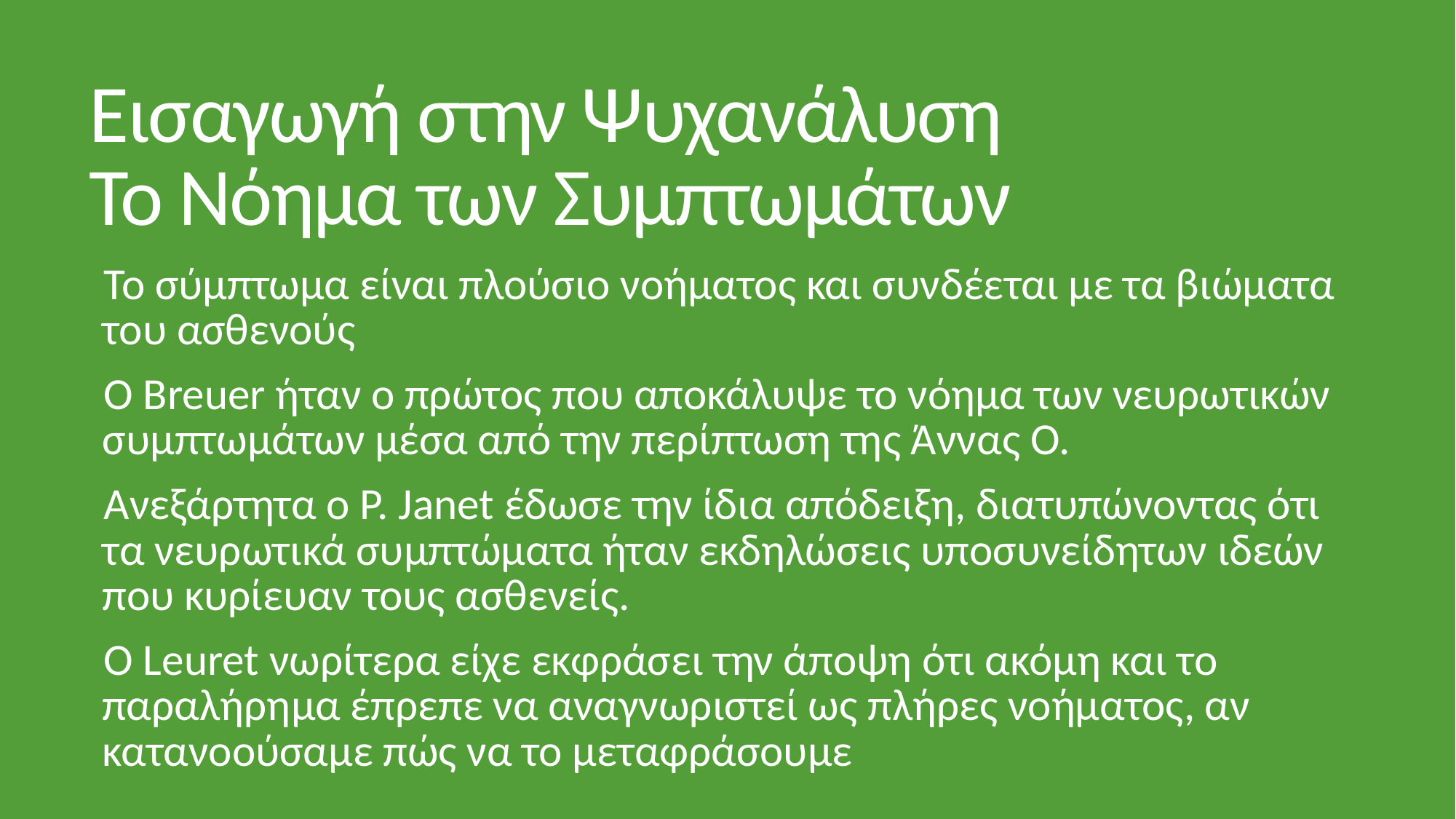

# Εισαγωγή στην Ψυχανάλυση Το Νόημα των Συμπτωμάτων
Το σύμπτωμα είναι πλούσιο νοήματος και συνδέεται με τα βιώματα του ασθενούς
Ο Breuer ήταν ο πρώτος που αποκάλυψε το νόημα των νευρωτικών συμπτωμάτων μέσα από την περίπτωση της Άννας Ο.
Ανεξάρτητα ο P. Janet έδωσε την ίδια απόδειξη, διατυπώνοντας ότι τα νευρωτικά συμπτώματα ήταν εκδηλώσεις υποσυνείδητων ιδεών που κυρίευαν τους ασθενείς.
Ο Leuret νωρίτερα είχε εκφράσει την άποψη ότι ακόμη και το παραλήρημα έπρεπε να αναγνωριστεί ως πλήρες νοήματος, αν κατανοούσαμε πώς να το μεταφράσουμε